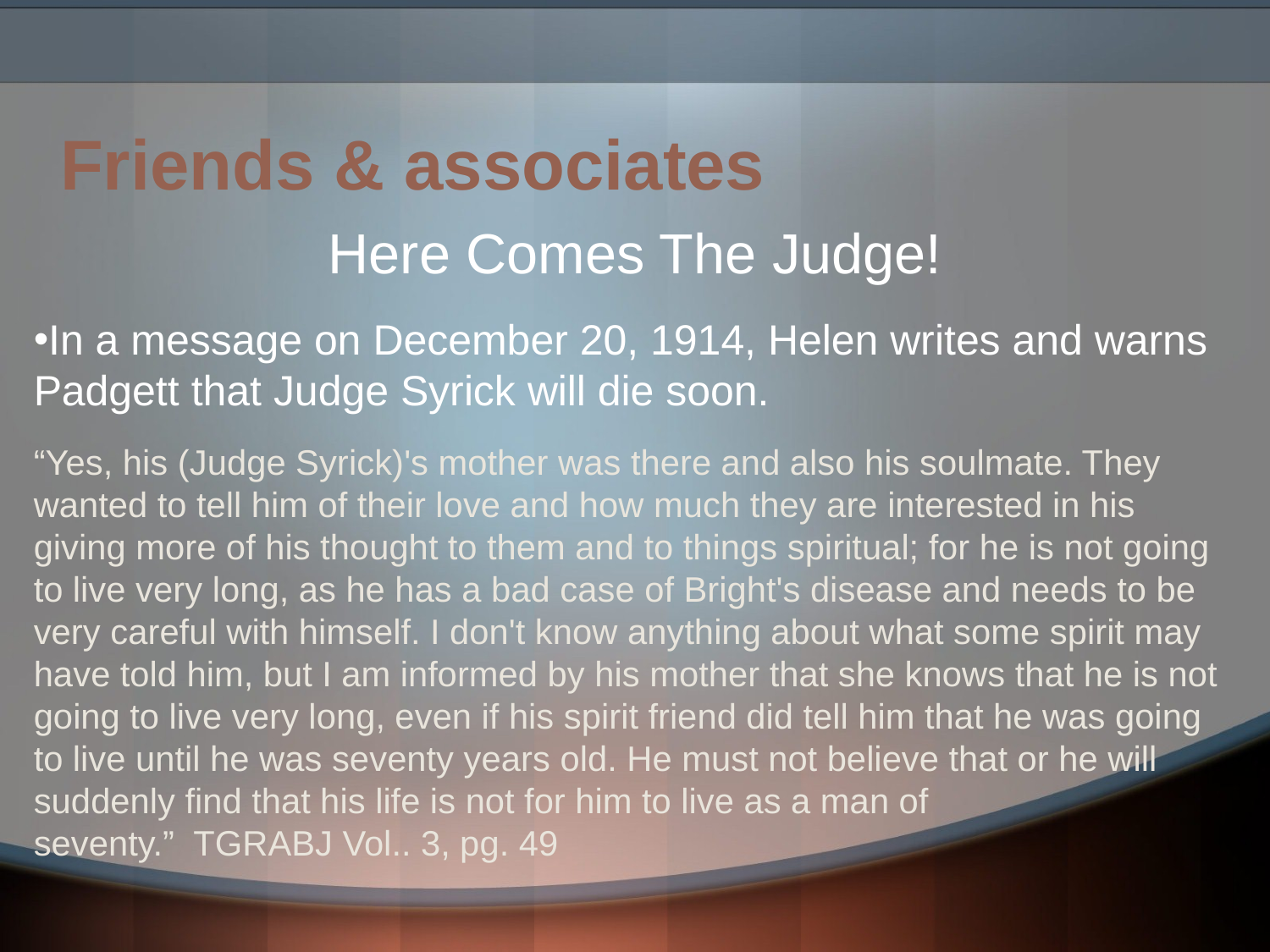

# Friends & associates
Here Comes The Judge!

In a message on December 20, 1914, Helen writes and warns Padgett that Judge Syrick will die soon.
“Yes, his (Judge Syrick)'s mother was there and also his soulmate. They wanted to tell him of their love and how much they are interested in his giving more of his thought to them and to things spiritual; for he is not going to live very long, as he has a bad case of Bright's disease and needs to be very careful with himself. I don't know anything about what some spirit may have told him, but I am informed by his mother that she knows that he is not going to live very long, even if his spirit friend did tell him that he was going to live until he was seventy years old. He must not believe that or he will suddenly find that his life is not for him to live as a man of
seventy.”  TGRABJ Vol.. 3, pg. 49